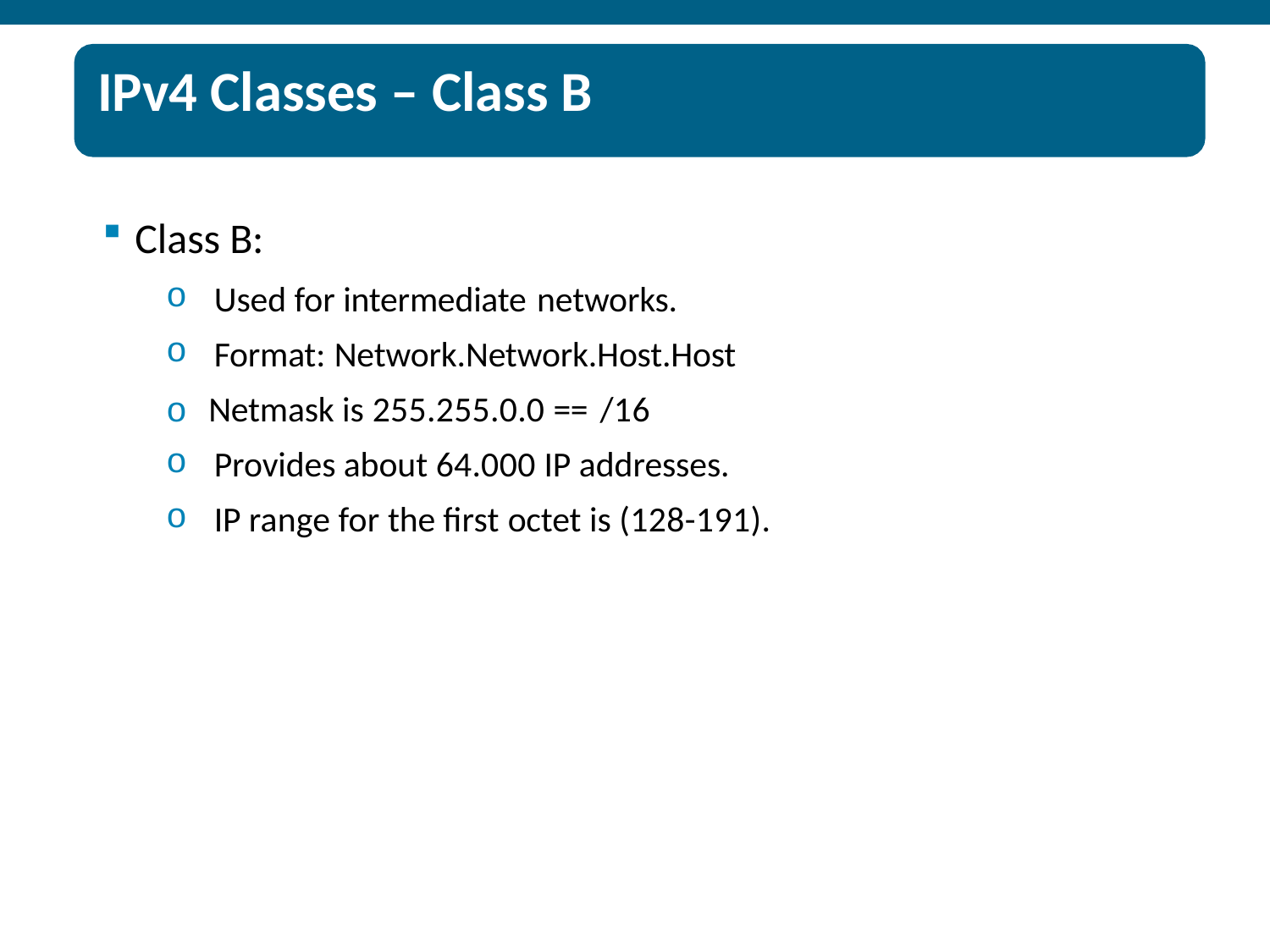

# IPv4 Classes – Class B
Class B:
Used for intermediate networks.
Format: Network.Network.Host.Host
o Netmask is 255.255.0.0 == /16
Provides about 64.000 IP addresses.
IP range for the first octet is (128-191).